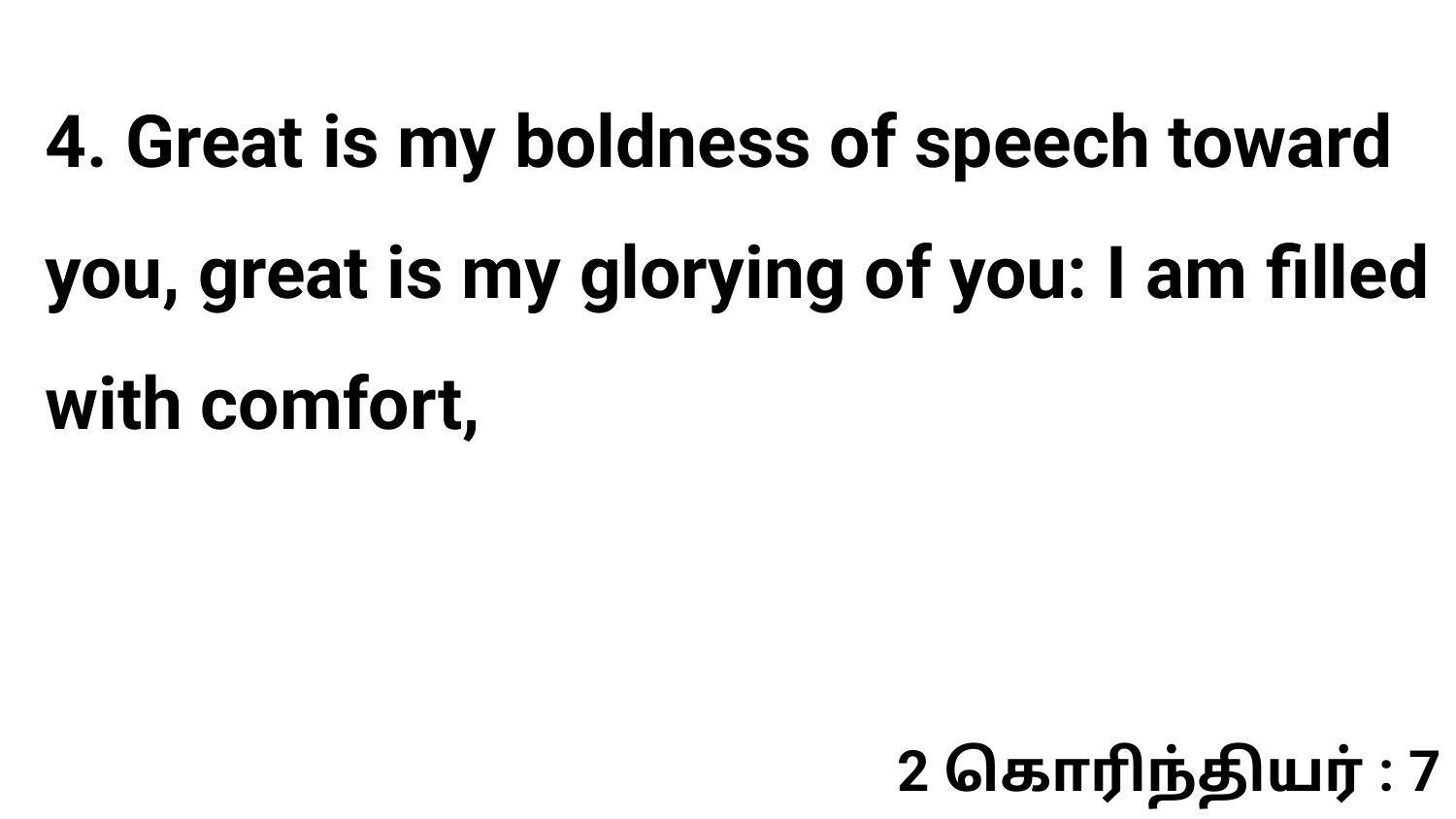

4. Great is my boldness of speech toward you, great is my glorying of you: I am filled with comfort,
2 கொரிந்தியர் : 7